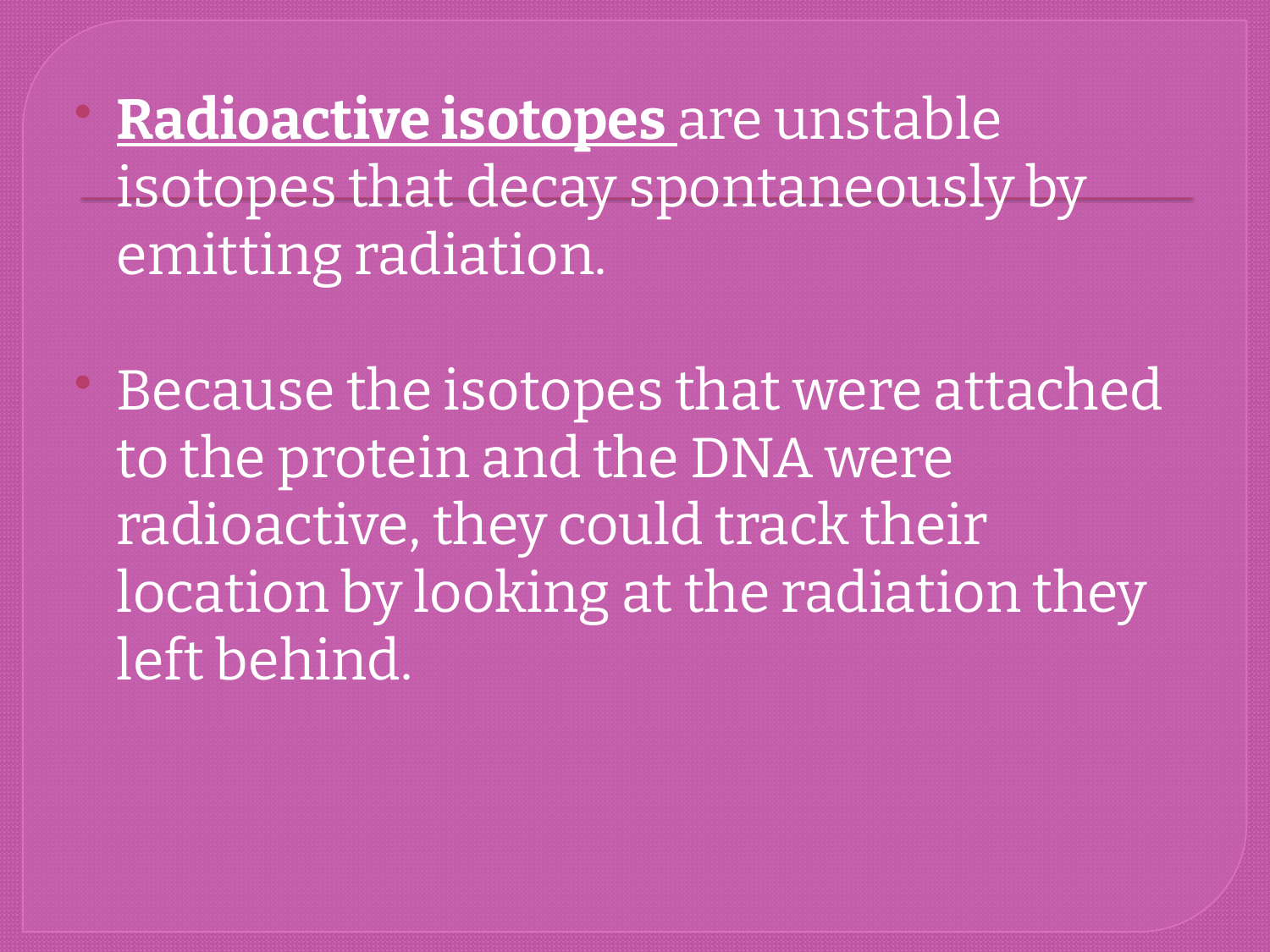

Radioactive isotopes are unstable isotopes that decay spontaneously by emitting radiation.

Because the isotopes that were attached to the protein and the DNA were radioactive, they could track their location by looking at the radiation they left behind.